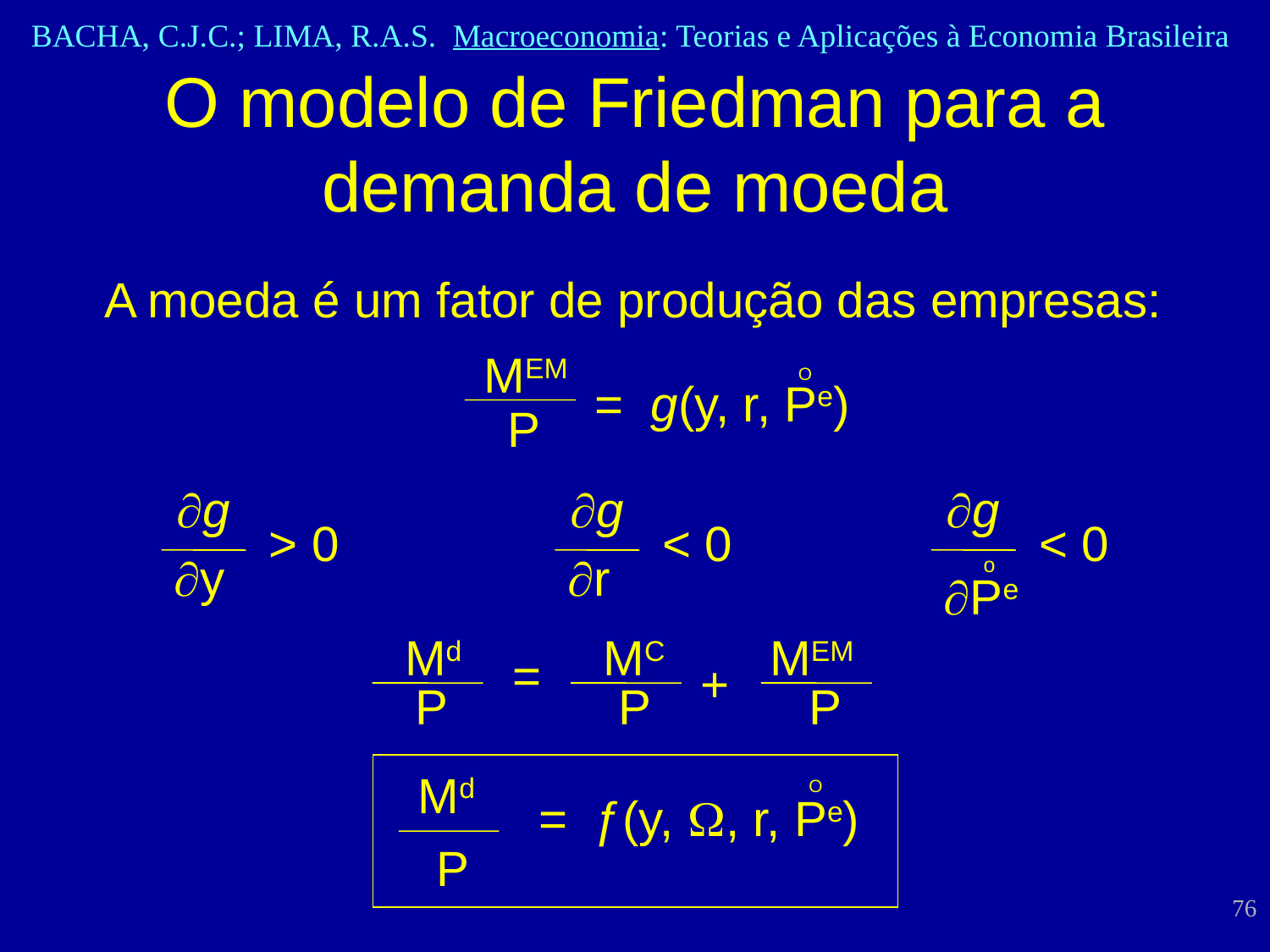

O modelo de Friedman para a demanda de moeda
A moeda é um fator de produção das empresas:
MEM
O
=  g(y, r, Pe)
P

∂g
∂g
∂g
> 0
< 0
< 0
∂y
∂r
o

∂Pe
Md
MC
MEM
=
+
P
P
P

Md
O
=  ƒ(y, Ω, r, Pe)
P

76